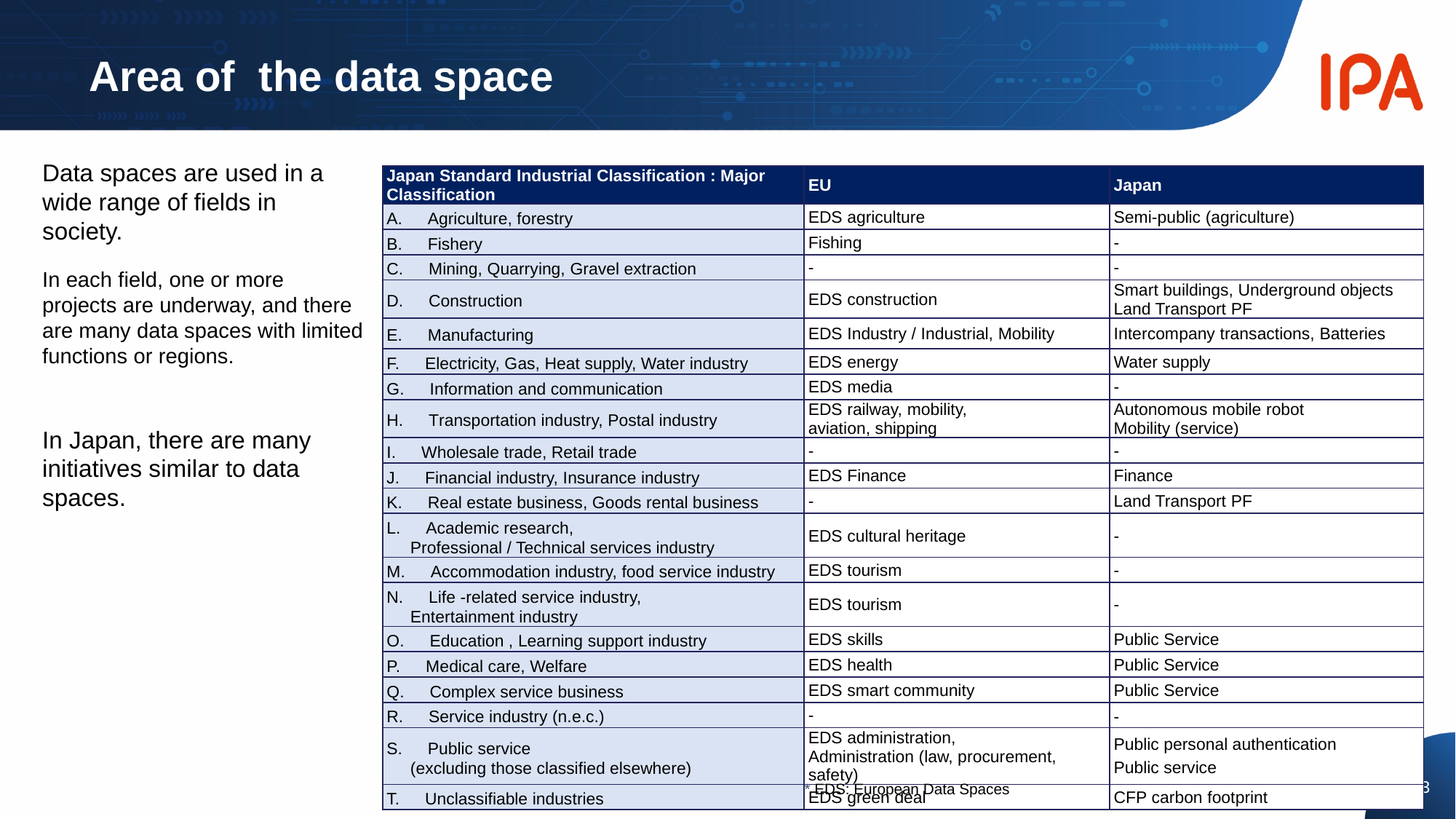

# Area of  the data space
Data spaces are used in a wide range of fields in society.
| Japan Standard Industrial Classification : Major Classification | EU | Japan |
| --- | --- | --- |
| A.　Agriculture, forestry | EDS agriculture | Semi-public (agriculture) |
| B.　Fishery | Fishing | - |
| C.　Mining, Quarrying, Gravel extraction | - | - |
| D.　Construction | EDS construction | Smart buildings, Underground objects Land Transport PF |
| E.　Manufacturing | EDS Industry / Industrial, Mobility | Intercompany transactions, Batteries |
| F.　Electricity, Gas, Heat supply, Water industry | EDS energy | Water supply |
| G.　Information and communication | EDS media | - |
| H.　Transportation industry, Postal industry | EDS railway, mobility, aviation, shipping | Autonomous mobile robot Mobility (service) |
| I.　Wholesale trade, Retail trade | - | - |
| J.　Financial industry, Insurance industry | EDS Finance | Finance |
| K.　Real estate business, Goods rental business | - | Land Transport PF |
| L.　Academic research, Professional / Technical services industry | EDS cultural heritage | - |
| M.　Accommodation industry, food service industry | EDS tourism | - |
| N.　Life -related service industry, Entertainment industry | EDS tourism | - |
| O.　Education , Learning support industry | EDS skills | Public Service |
| P.　Medical care, Welfare | EDS health | Public Service |
| Q.　Complex service business | EDS smart community | Public Service |
| R.　Service industry (n.e.c.) | - | - |
| S.　Public service (excluding those classified elsewhere) | EDS administration, Administration (law, procurement, safety) | Public personal authentication Public service |
| T.　Unclassifiable industries | EDS green deal | CFP carbon footprint |
In each field, one or more projects are underway, and there are many data spaces with limited functions or regions.
In Japan, there are many initiatives similar to data spaces.
13
* EDS: European Data Spaces